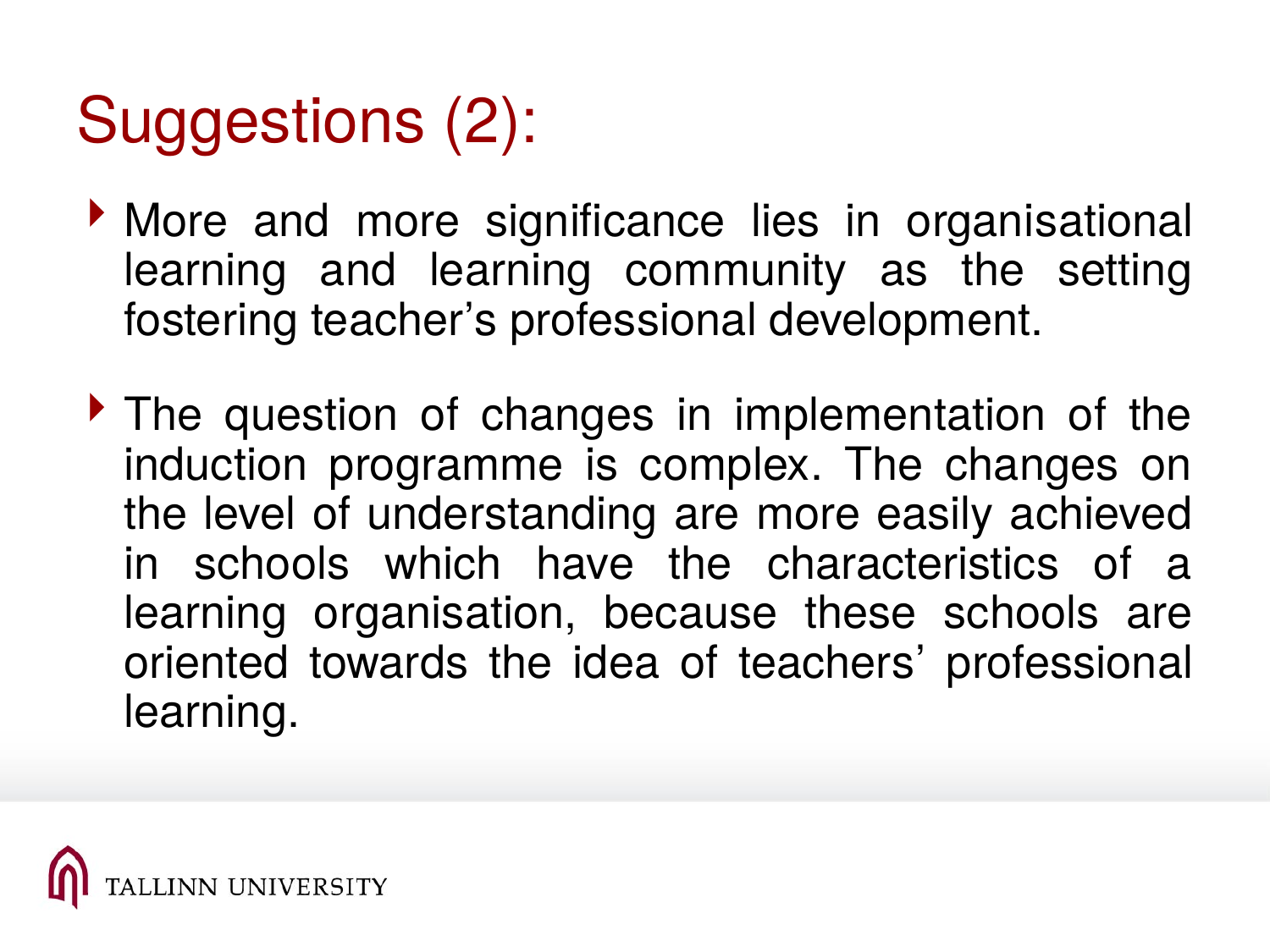

# Suggestions (2):
More and more significance lies in organisational learning and learning community as the setting fostering teacher’s professional development.
The question of changes in implementation of the induction programme is complex. The changes on the level of understanding are more easily achieved in schools which have the characteristics of a learning organisation, because these schools are oriented towards the idea of teachers’ professional learning.